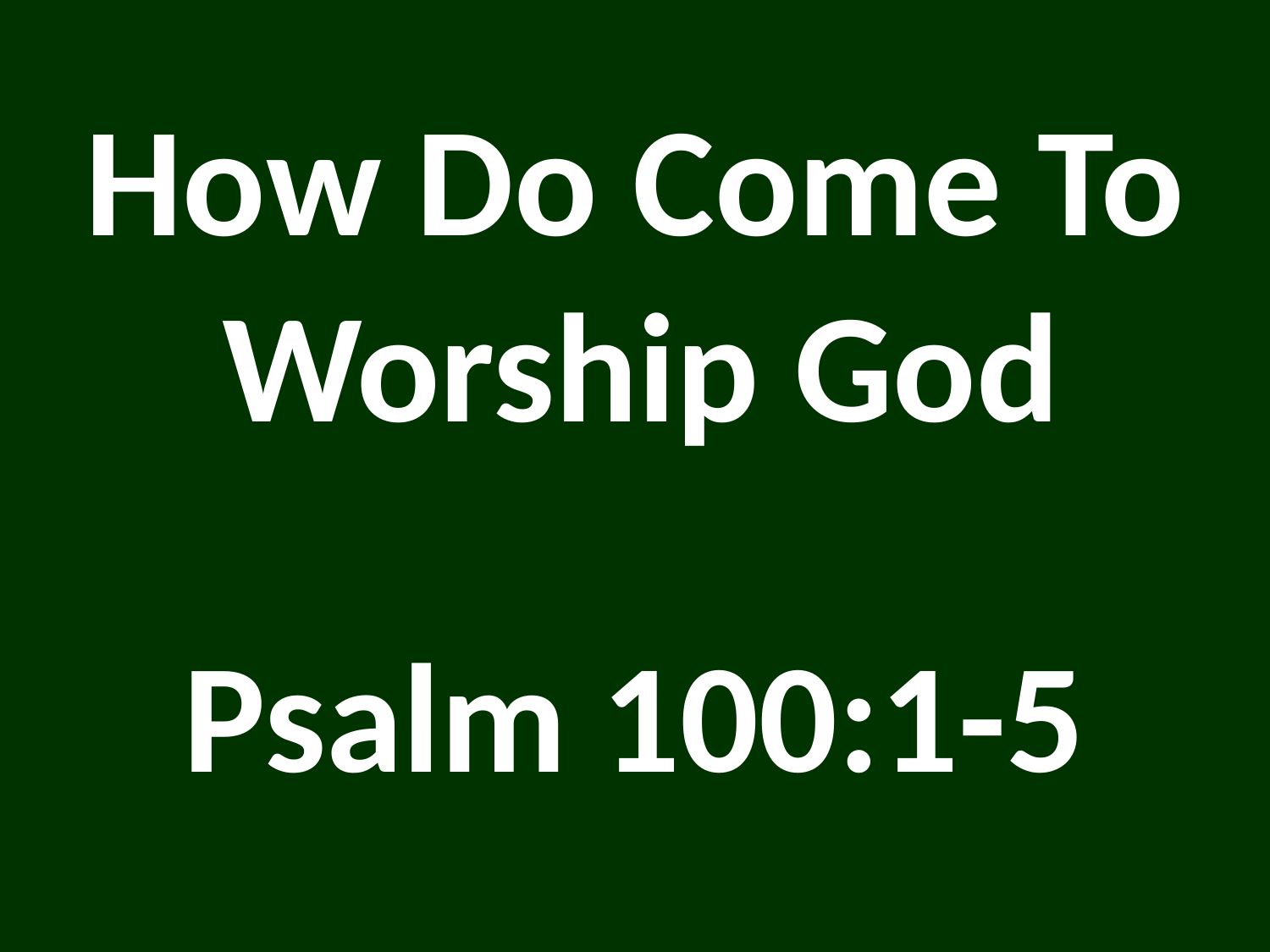

#
How Do Come To Worship God

Psalm 100:1-5